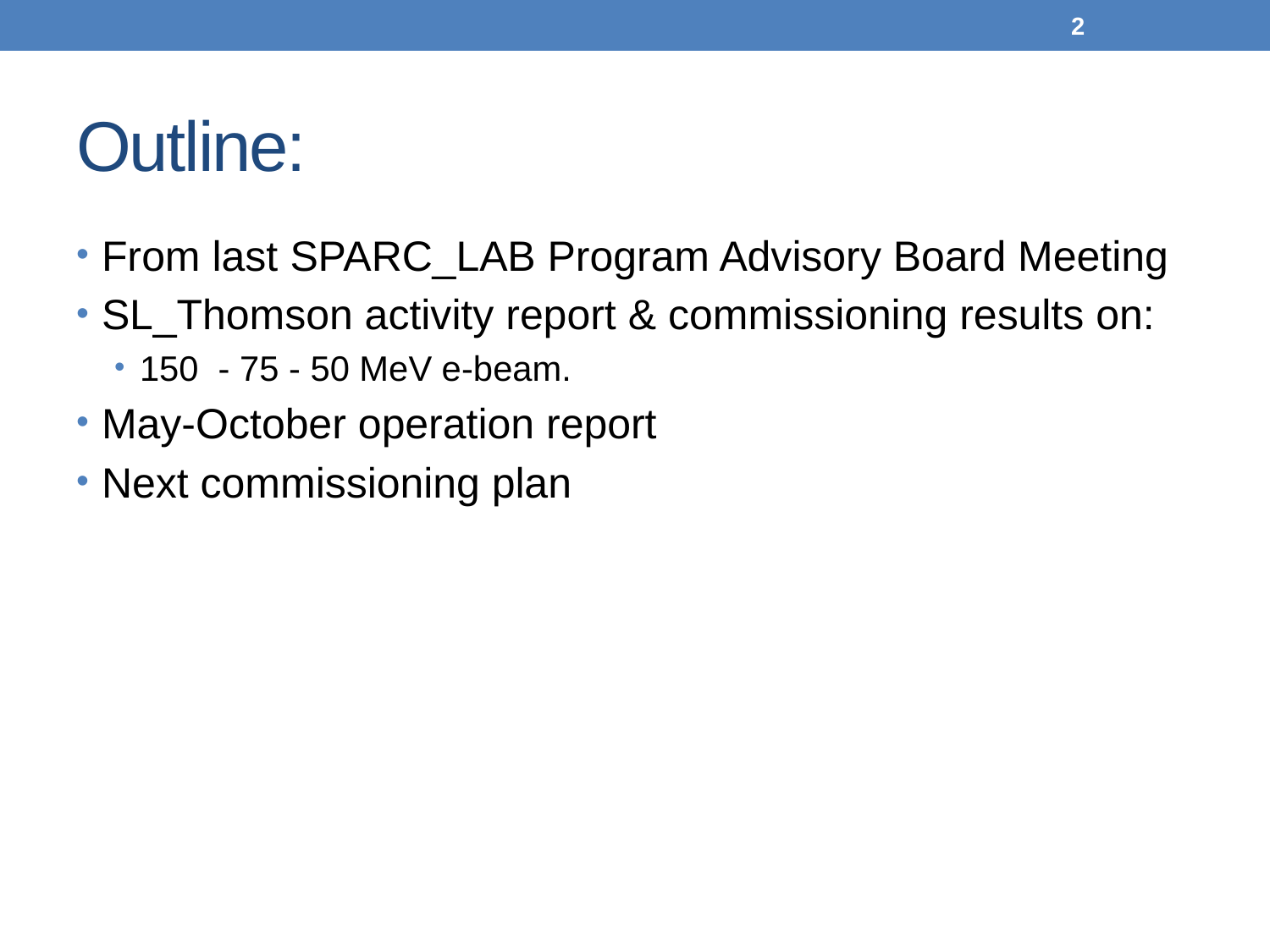

2
# Outline:
From last SPARC_LAB Program Advisory Board Meeting
SL_Thomson activity report & commissioning results on:
150  - 75 - 50 MeV e-beam.
May-October operation report
Next commissioning plan